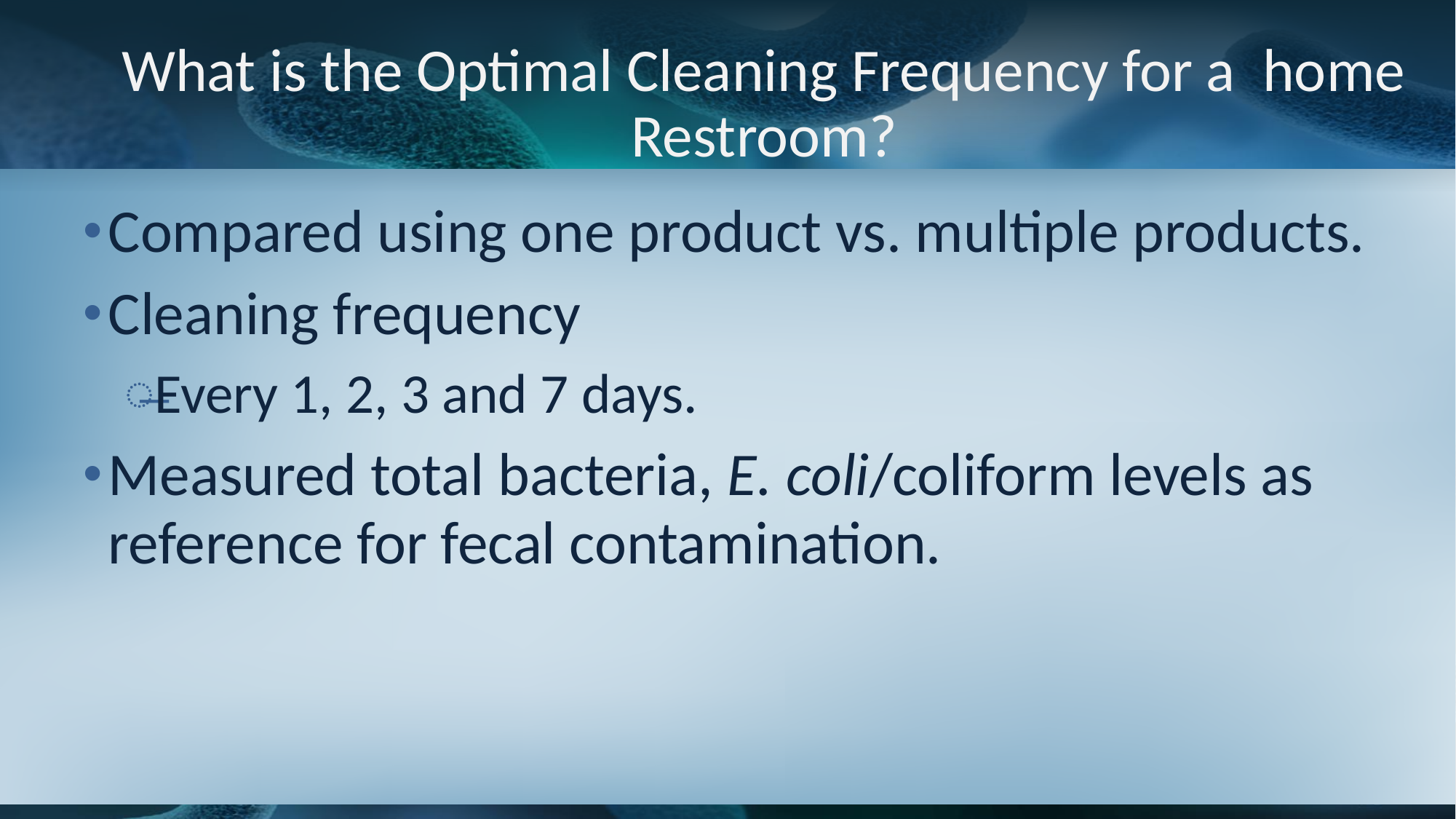

# What is the Optimal Cleaning Frequency for a  home Restroom?
Compared using one product vs. multiple products.
Cleaning frequency
Every 1, 2, 3 and 7 days.
Measured total bacteria, E. coli/coliform levels as reference for fecal contamination.